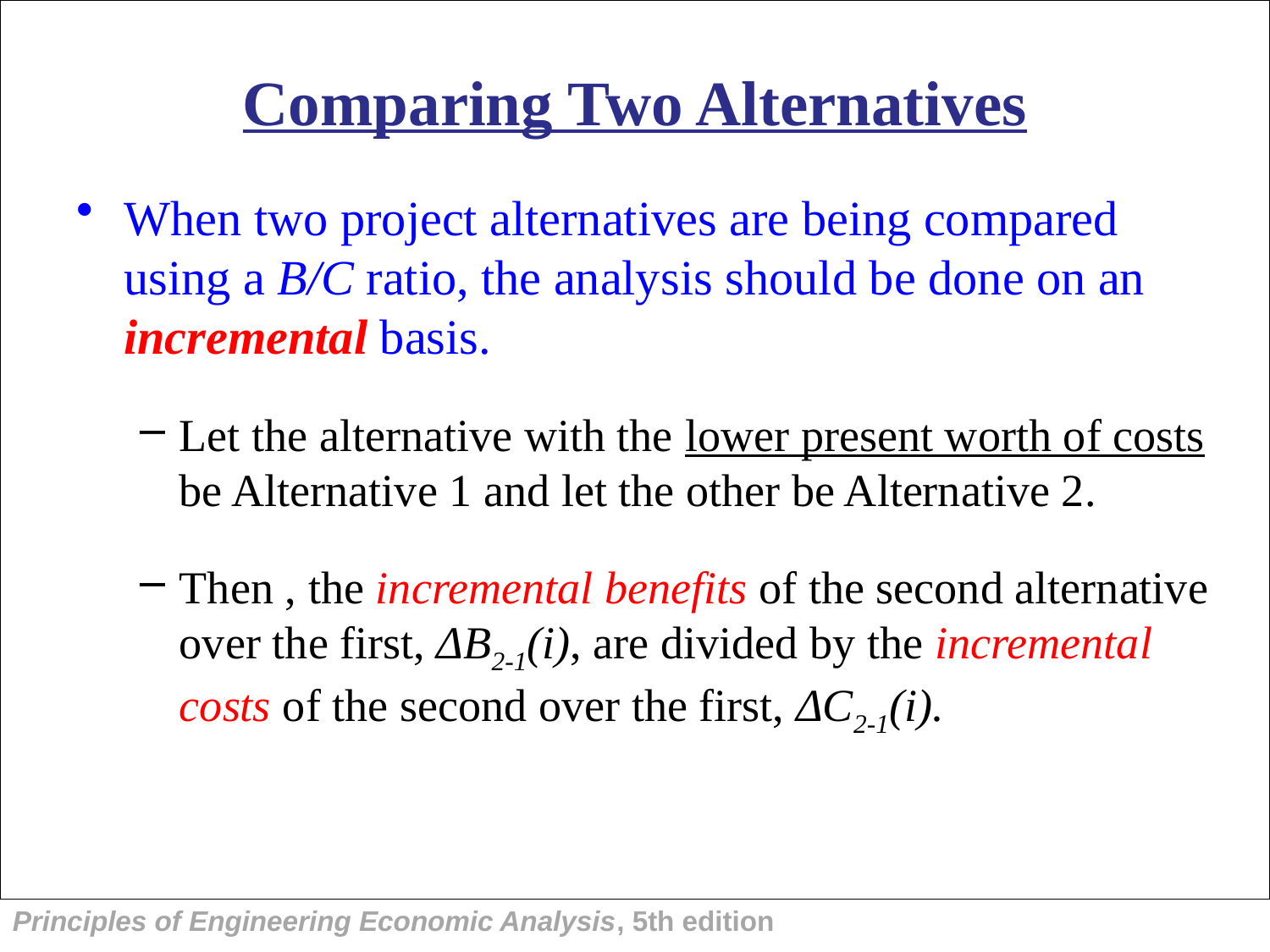

# Comparing Two Alternatives
When two project alternatives are being compared using a B/C ratio, the analysis should be done on an incremental basis.
Let the alternative with the lower present worth of costs be Alternative 1 and let the other be Alternative 2.
Then , the incremental benefits of the second alternative over the first, ΔB2-1(i), are divided by the incremental costs of the second over the first, ΔC2-1(i).